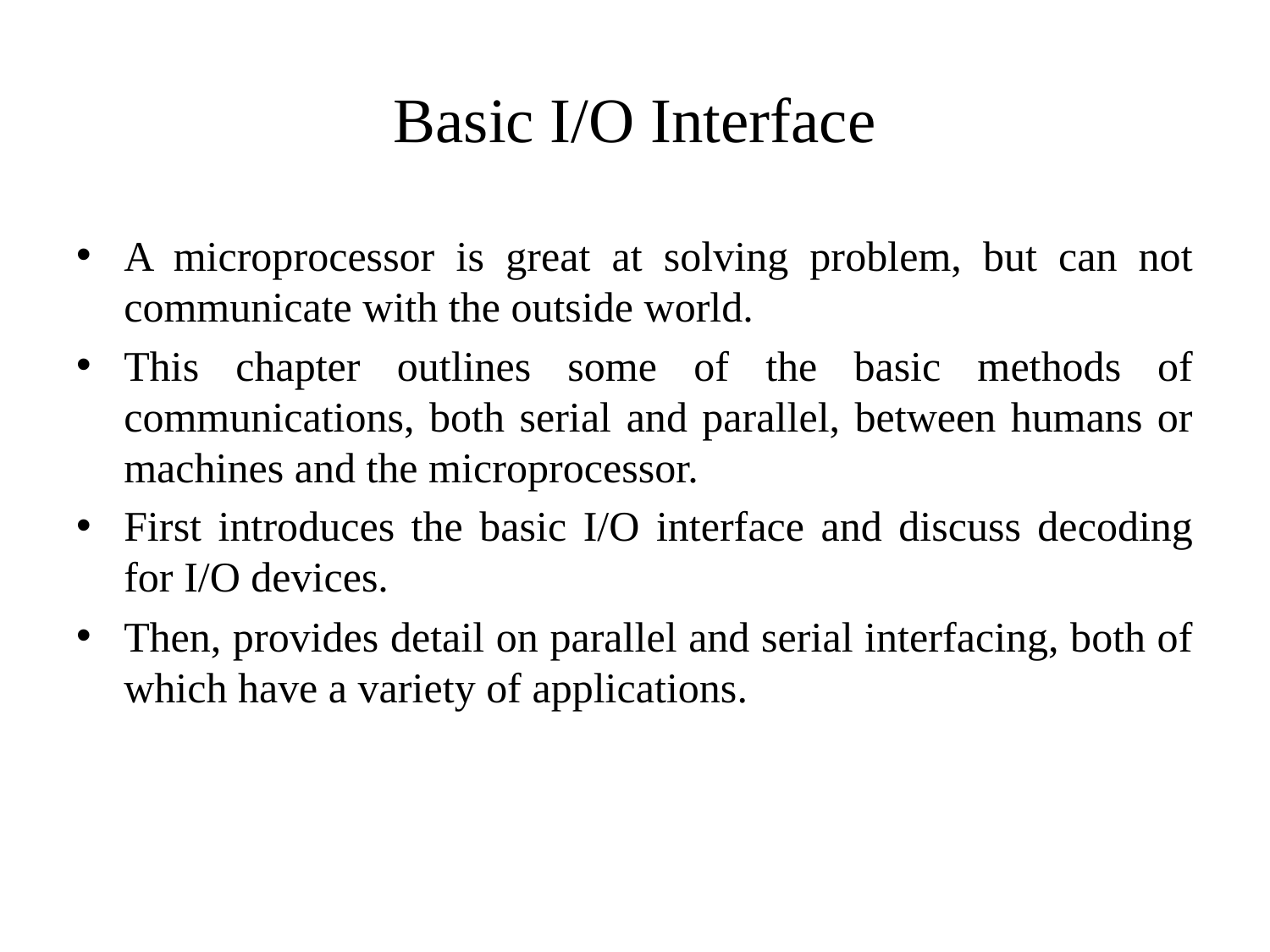

# Basic I/O Interface
A microprocessor is great at solving problem, but can not communicate with the outside world.
This chapter outlines some of the basic methods of communications, both serial and parallel, between humans or machines and the microprocessor.
First introduces the basic I/O interface and discuss decoding for I/O devices.
Then, provides detail on parallel and serial interfacing, both of which have a variety of applications.